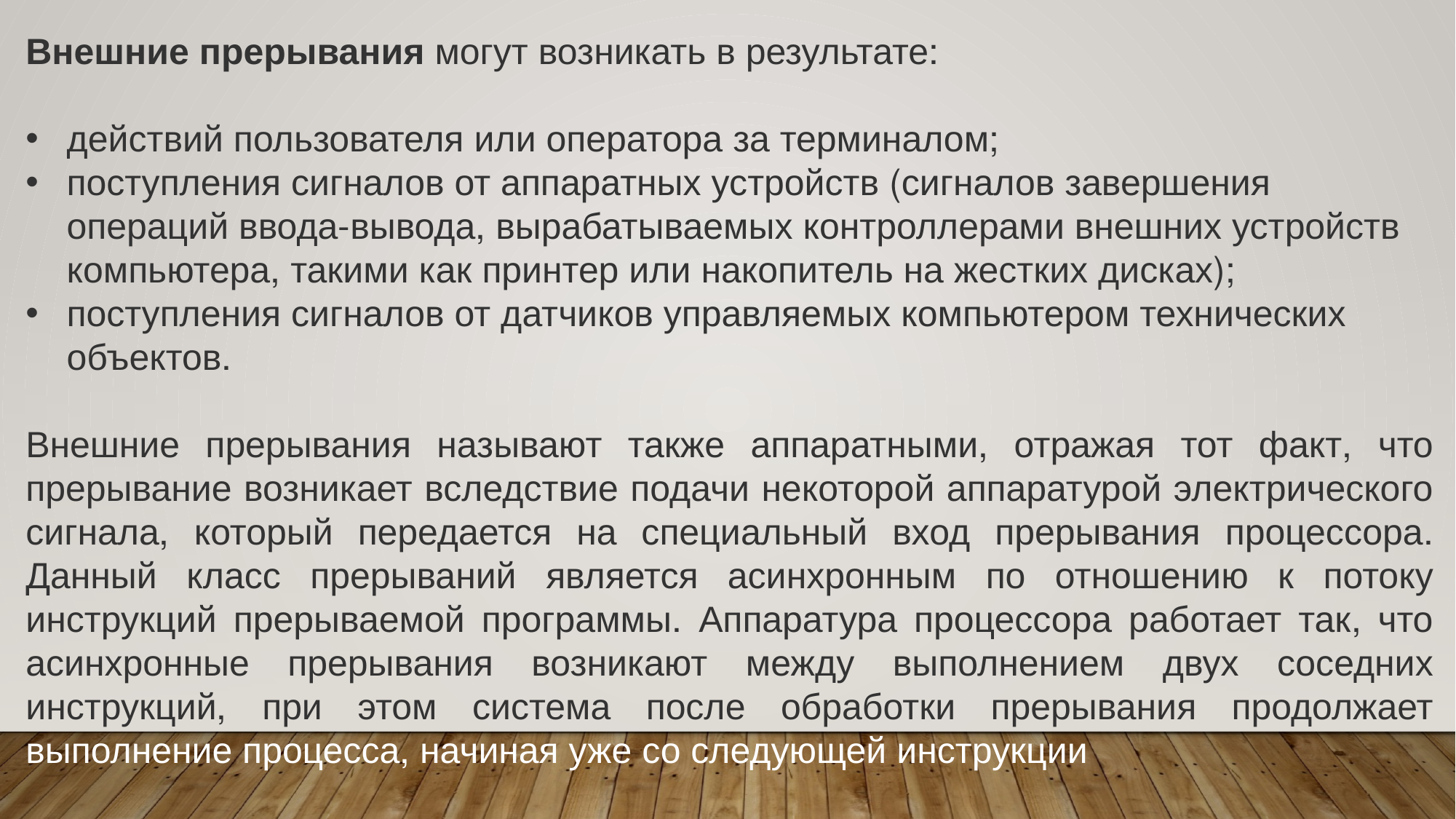

Внешние прерывания могут возникать в результате:

действий пользователя или оператора за терминалом;
поступления сигналов от аппаратных устройств (сигналов завершения операций ввода-вывода, вырабатываемых контроллерами внешних устройств компьютера, такими как принтер или накопитель на жестких дисках);
поступления сигналов от датчиков управляемых компьютером технических объектов.

Внешние прерывания называют также аппаратными, отражая тот факт, что прерывание возникает вследствие подачи некоторой аппаратурой электрического сигнала, который передается на специальный вход прерывания процессора. Данный класс прерываний является асинхронным по отношению к потоку инструкций прерываемой программы. Аппаратура процессора работает так, что асинхронные прерывания возникают между выполнением двух соседних инструкций, при этом система после обработки прерывания продолжает выполнение процесса, начиная уже со следующей инструкции